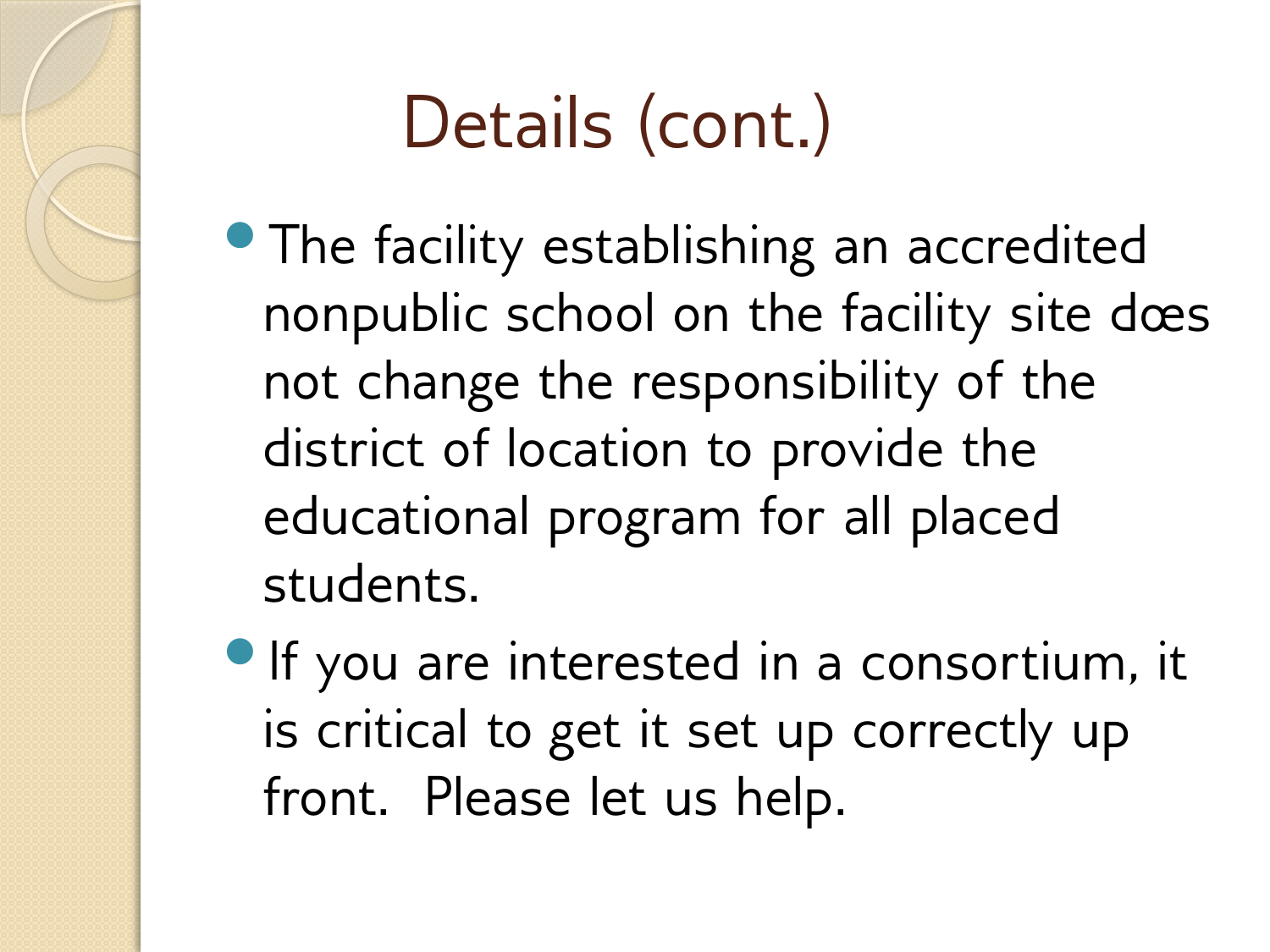

# Details (cont.)
The facility establishing an accredited nonpublic school on the facility site does not change the responsibility of the district of location to provide the educational program for all placed students.
If you are interested in a consortium, it is critical to get it set up correctly up front.  Please let us help.